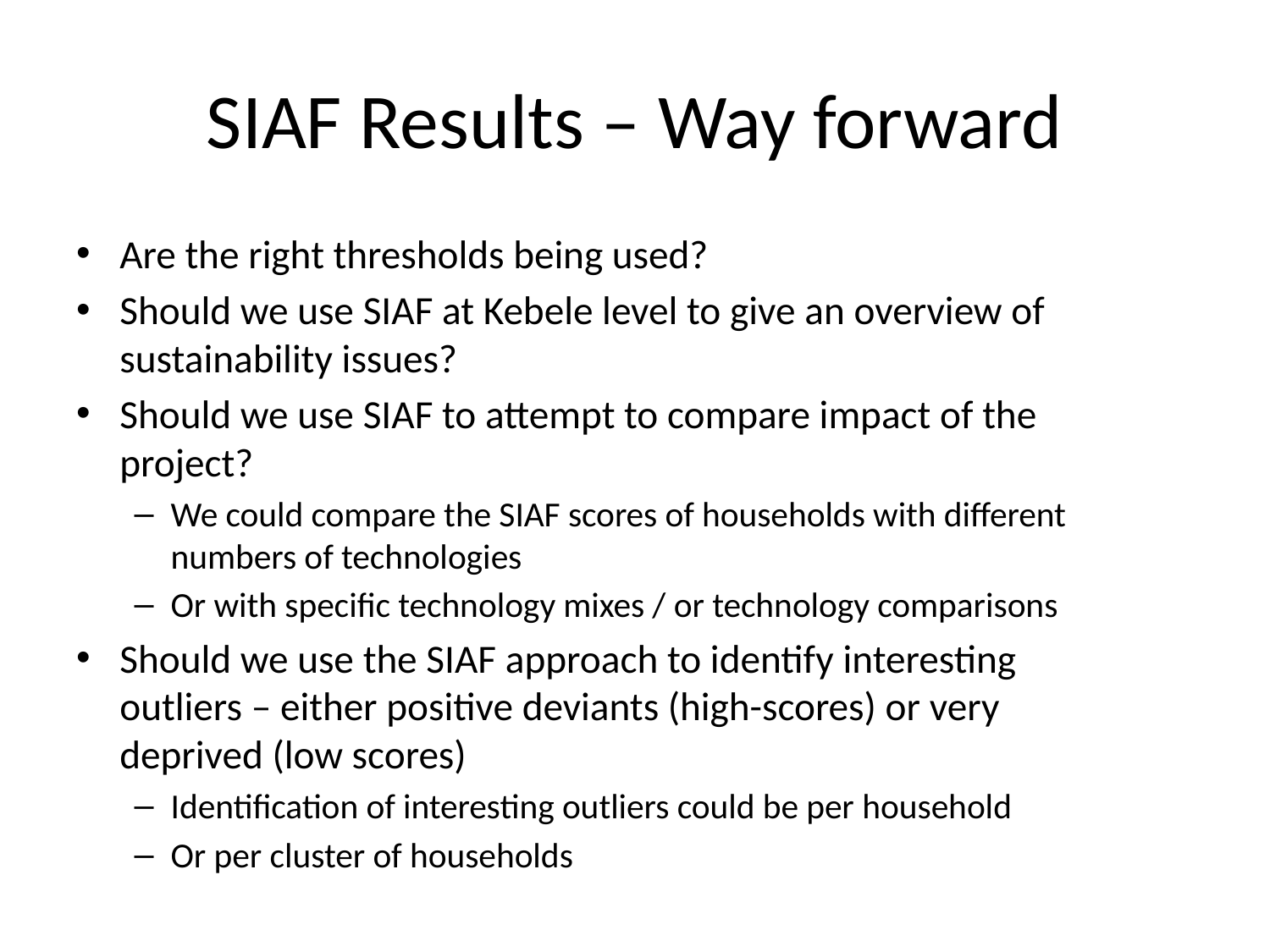

# SIAF Results – Way forward
Are the right thresholds being used?
Should we use SIAF at Kebele level to give an overview of sustainability issues?
Should we use SIAF to attempt to compare impact of the project?
We could compare the SIAF scores of households with different numbers of technologies
Or with specific technology mixes / or technology comparisons
Should we use the SIAF approach to identify interesting outliers – either positive deviants (high-scores) or very deprived (low scores)
Identification of interesting outliers could be per household
Or per cluster of households